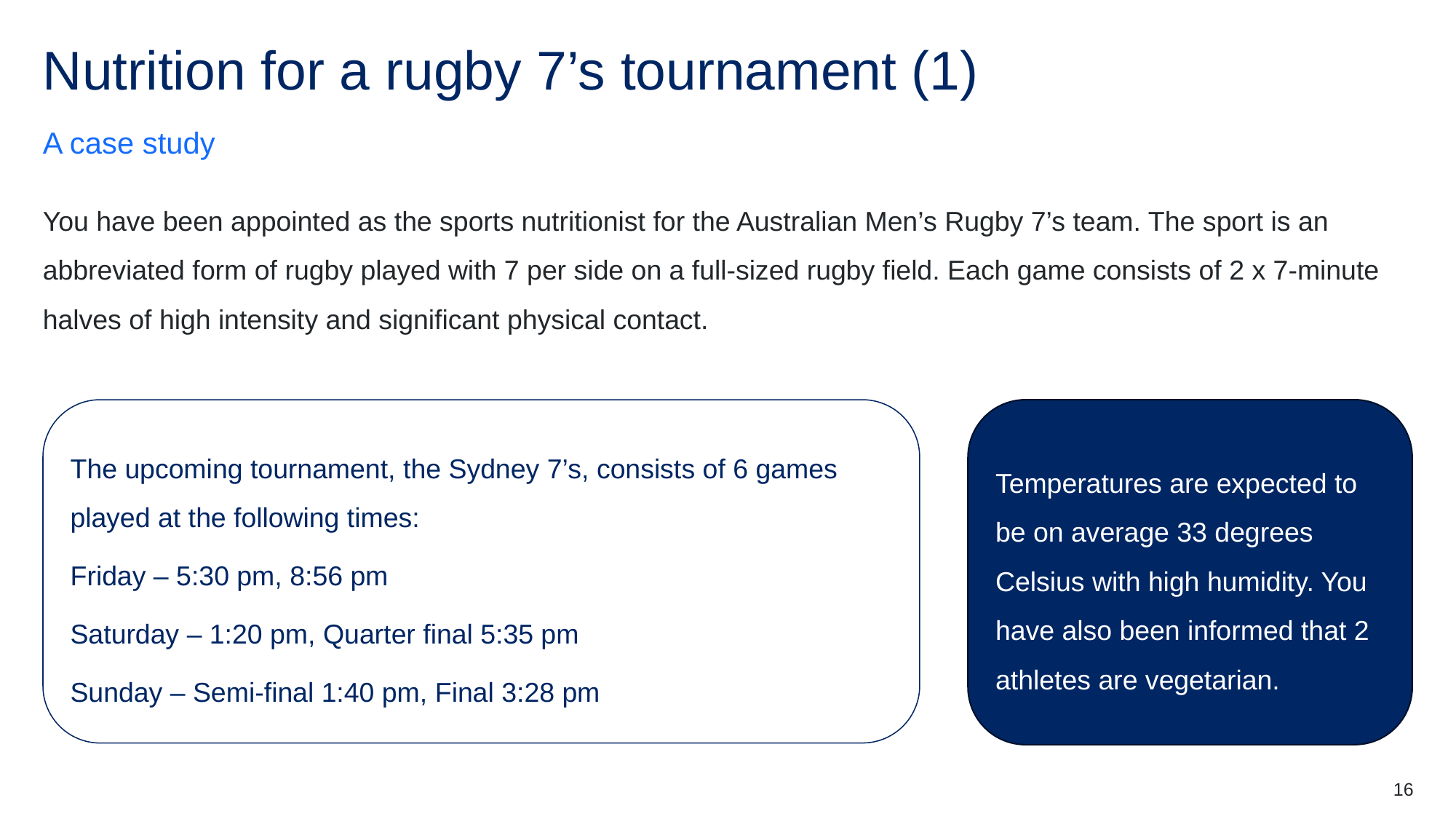

# Nutrition for a rugby 7’s tournament (1)
A case study
You have been appointed as the sports nutritionist for the Australian Men’s Rugby 7’s team. The sport is an abbreviated form of rugby played with 7 per side on a full-sized rugby field. Each game consists of 2 x 7-minute halves of high intensity and significant physical contact.

The upcoming tournament, the Sydney 7’s, consists of 6 games played at the following times:
Friday – 5:30 pm, 8:56 pm
Saturday – 1:20 pm, Quarter final 5:35 pm
Sunday – Semi-final 1:40 pm, Final 3:28 pm
Temperatures are expected to be on average 33 degrees Celsius with high humidity. You have also been informed that 2 athletes are vegetarian.
16